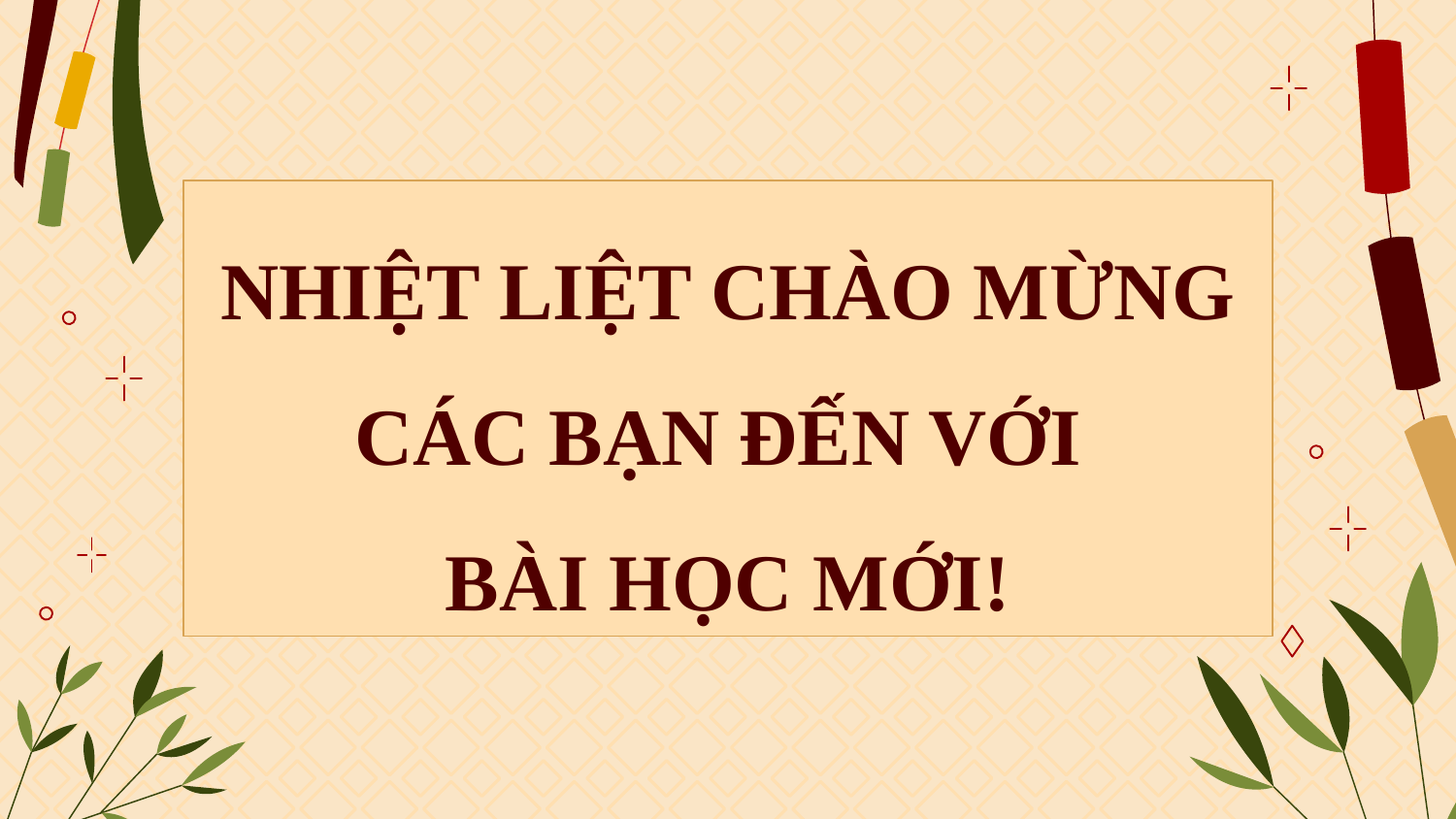

# NHIỆT LIỆT CHÀO MỪNG CÁC BẠN ĐẾN VỚI BÀI HỌC MỚI!